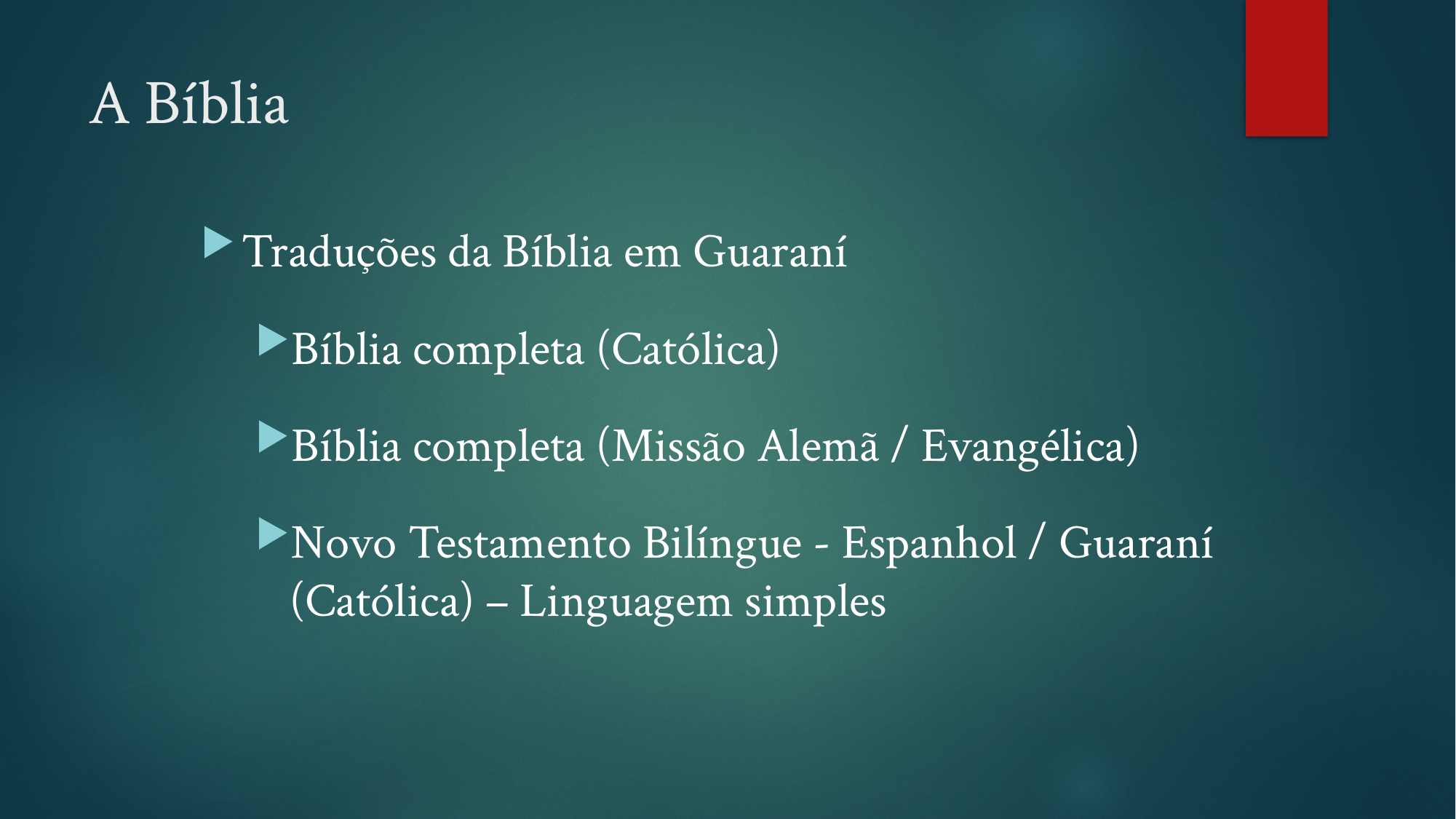

# A Bíblia
Traduções da Bíblia em Guaraní
Bíblia completa (Católica)
Bíblia completa (Missão Alemã / Evangélica)
Novo Testamento Bilíngue - Espanhol / Guaraní (Católica) – Linguagem simples